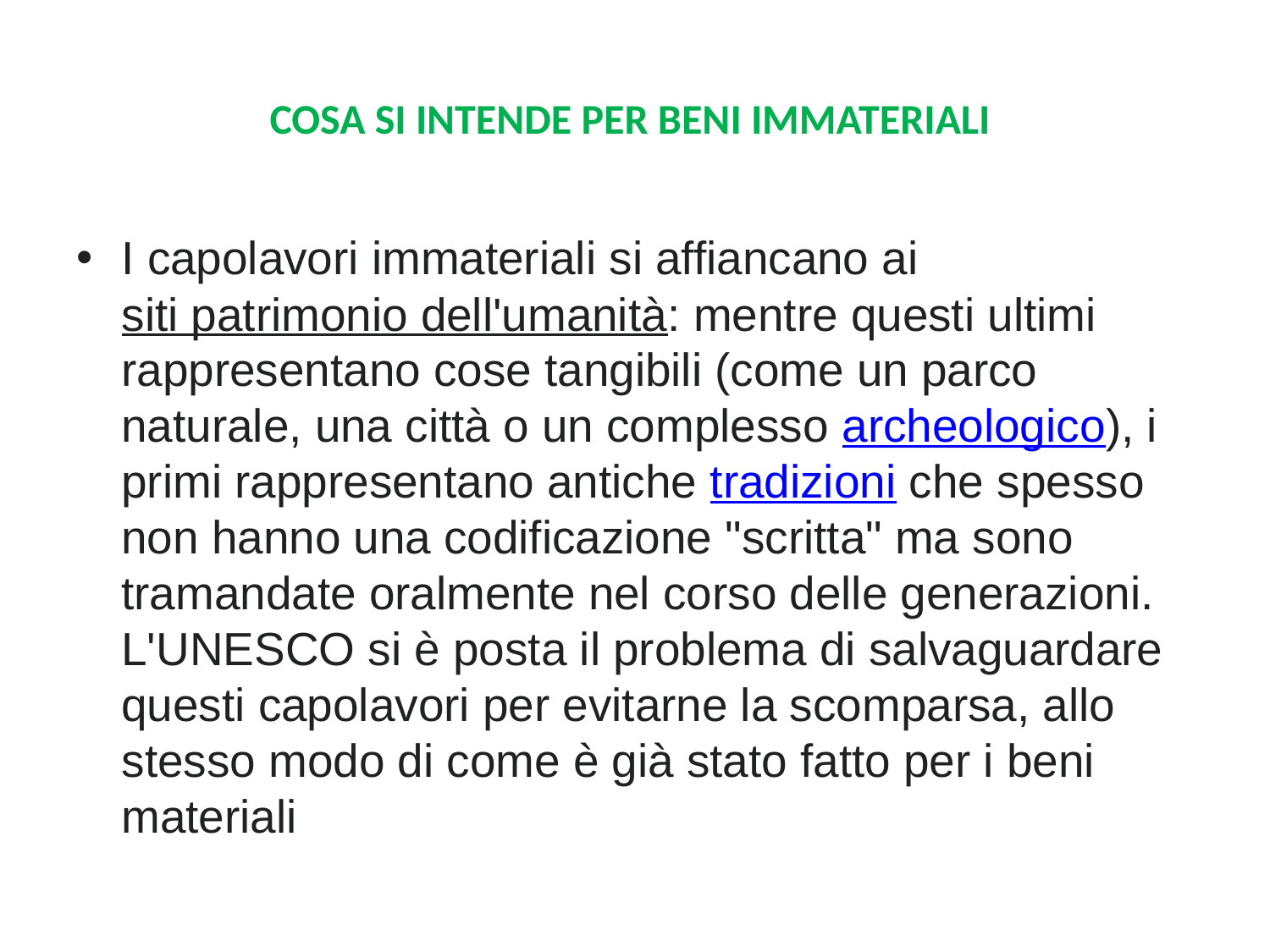

# COSA SI INTENDE PER BENI IMMATERIALI
I capolavori immateriali si affiancano ai siti patrimonio dell'umanità: mentre questi ultimi rappresentano cose tangibili (come un parco naturale, una città o un complesso archeologico), i primi rappresentano antiche tradizioni che spesso non hanno una codificazione "scritta" ma sono tramandate oralmente nel corso delle generazioni. L'UNESCO si è posta il problema di salvaguardare questi capolavori per evitarne la scomparsa, allo stesso modo di come è già stato fatto per i beni materiali